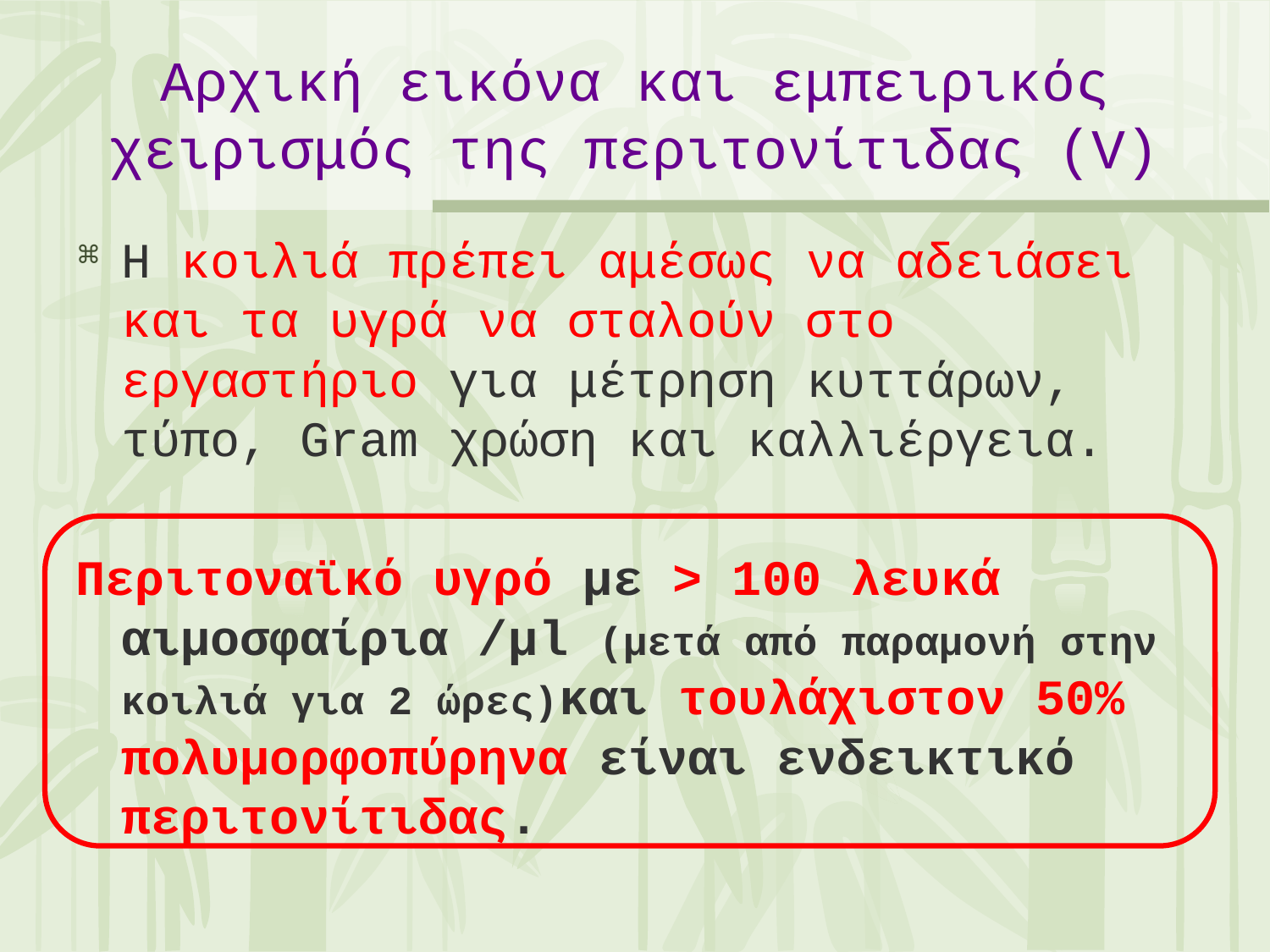

Αρχική εικόνα και εμπειρικός χειρισμός της περιτονίτιδας (V)
H κοιλιά πρέπει αμέσως να αδειάσει και τα υγρά να σταλούν στο εργαστήριο για μέτρηση κυττάρων, τύπο, Gram χρώση και καλλιέργεια.

Περιτοναϊκό υγρό με > 100 λευκά αιμοσφαίρια /μl (μετά από παραμονή στην κοιλιά για 2 ώρες)και τουλάχιστον 50% πολυμορφοπύρηνα είναι ενδεικτικό περιτονίτιδας.